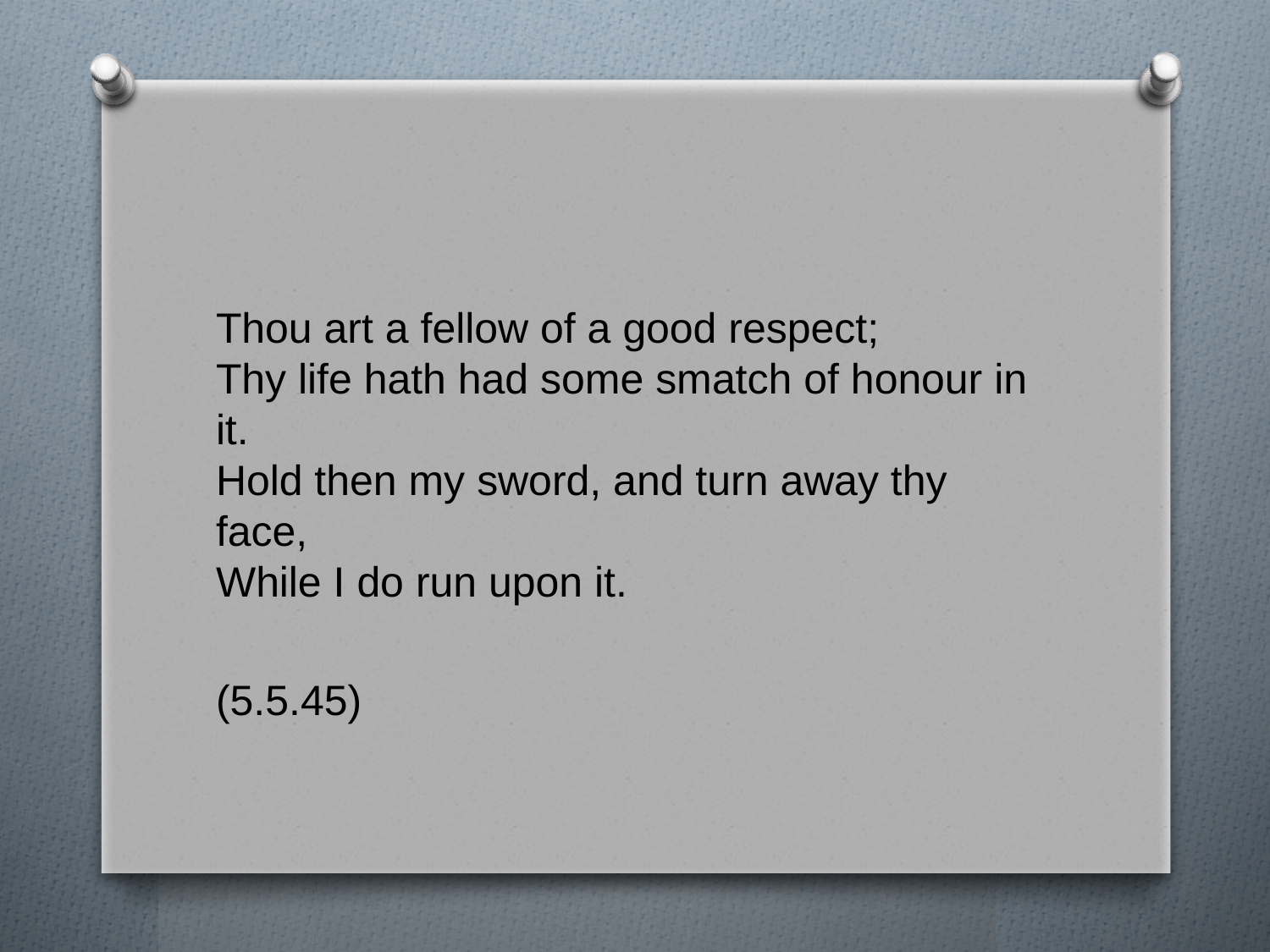

#
Thou art a fellow of a good respect;
Thy life hath had some smatch of honour in it.
Hold then my sword, and turn away thy face,
While I do run upon it.

(5.5.45)